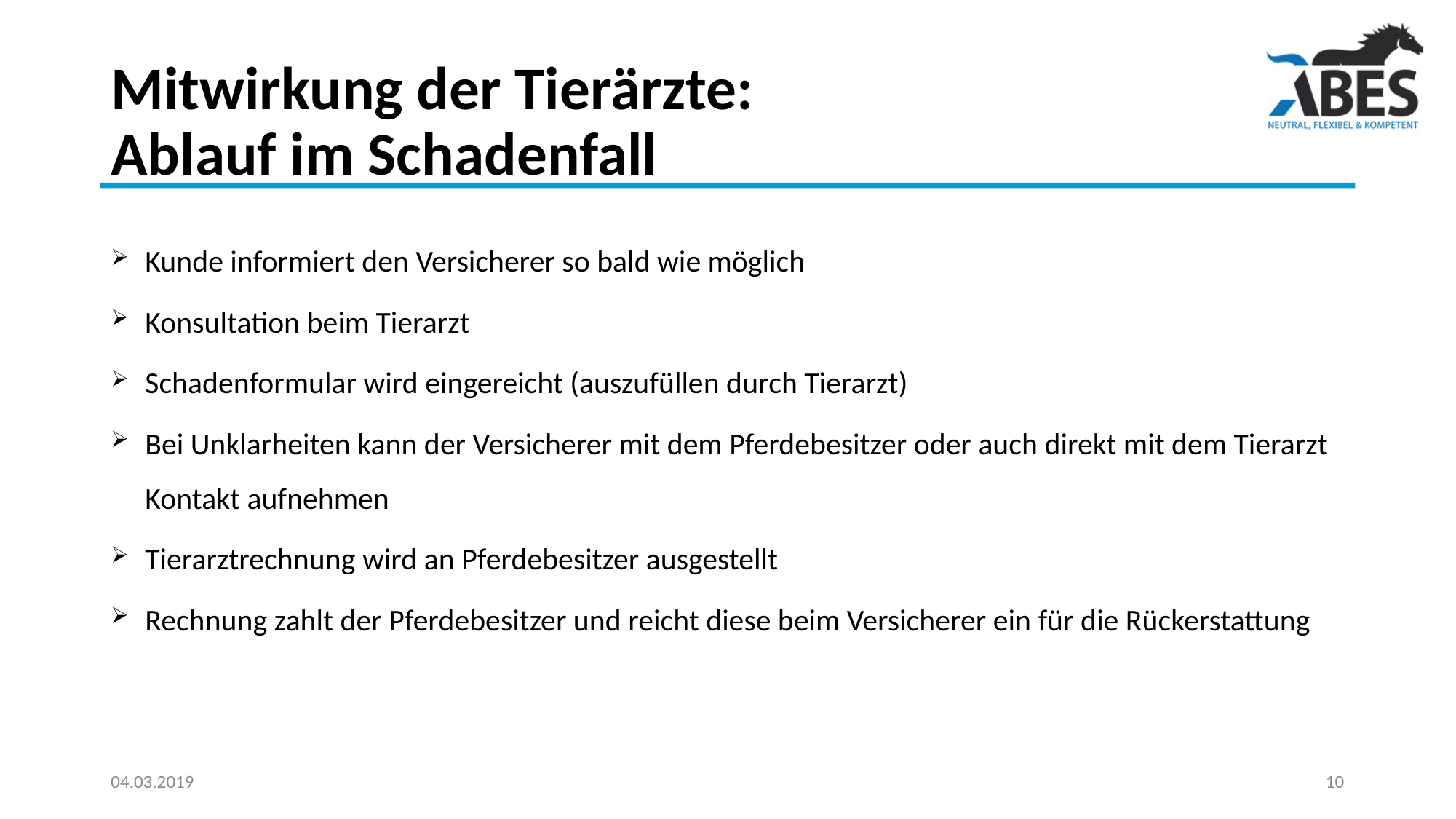

# Mitwirkung der Tierärzte: Ablauf im Schadenfall
Kunde informiert den Versicherer so bald wie möglich
Konsultation beim Tierarzt
Schadenformular wird eingereicht (auszufüllen durch Tierarzt)
Bei Unklarheiten kann der Versicherer mit dem Pferdebesitzer oder auch direkt mit dem Tierarzt Kontakt aufnehmen
Tierarztrechnung wird an Pferdebesitzer ausgestellt
Rechnung zahlt der Pferdebesitzer und reicht diese beim Versicherer ein für die Rückerstattung

04.03.2019
10